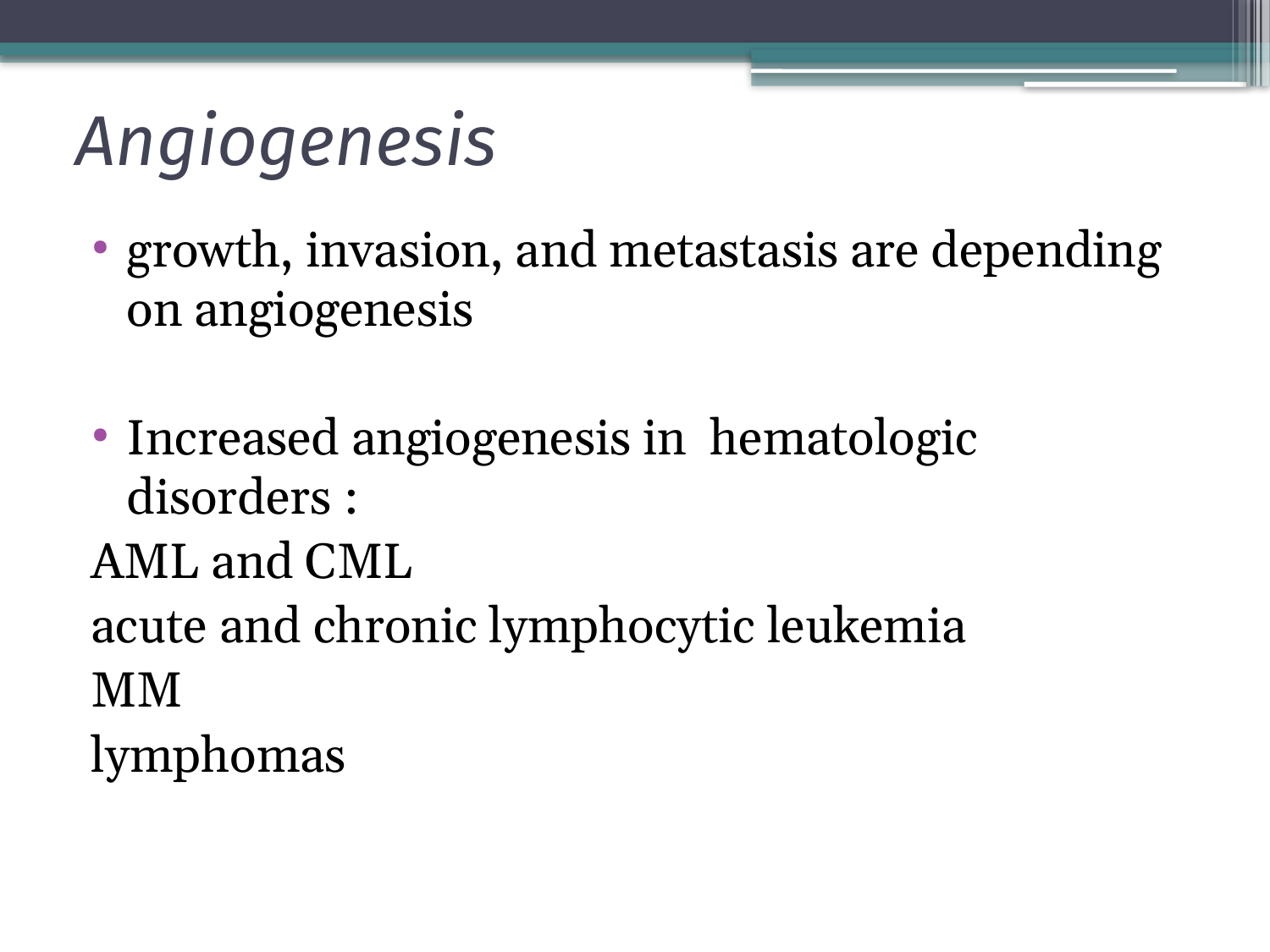

# Angiogenesis
growth, invasion, and metastasis are depending on angiogenesis

Increased angiogenesis in  hematologic disorders :
AML and CML
acute and chronic lymphocytic leukemia
MM
lymphomas